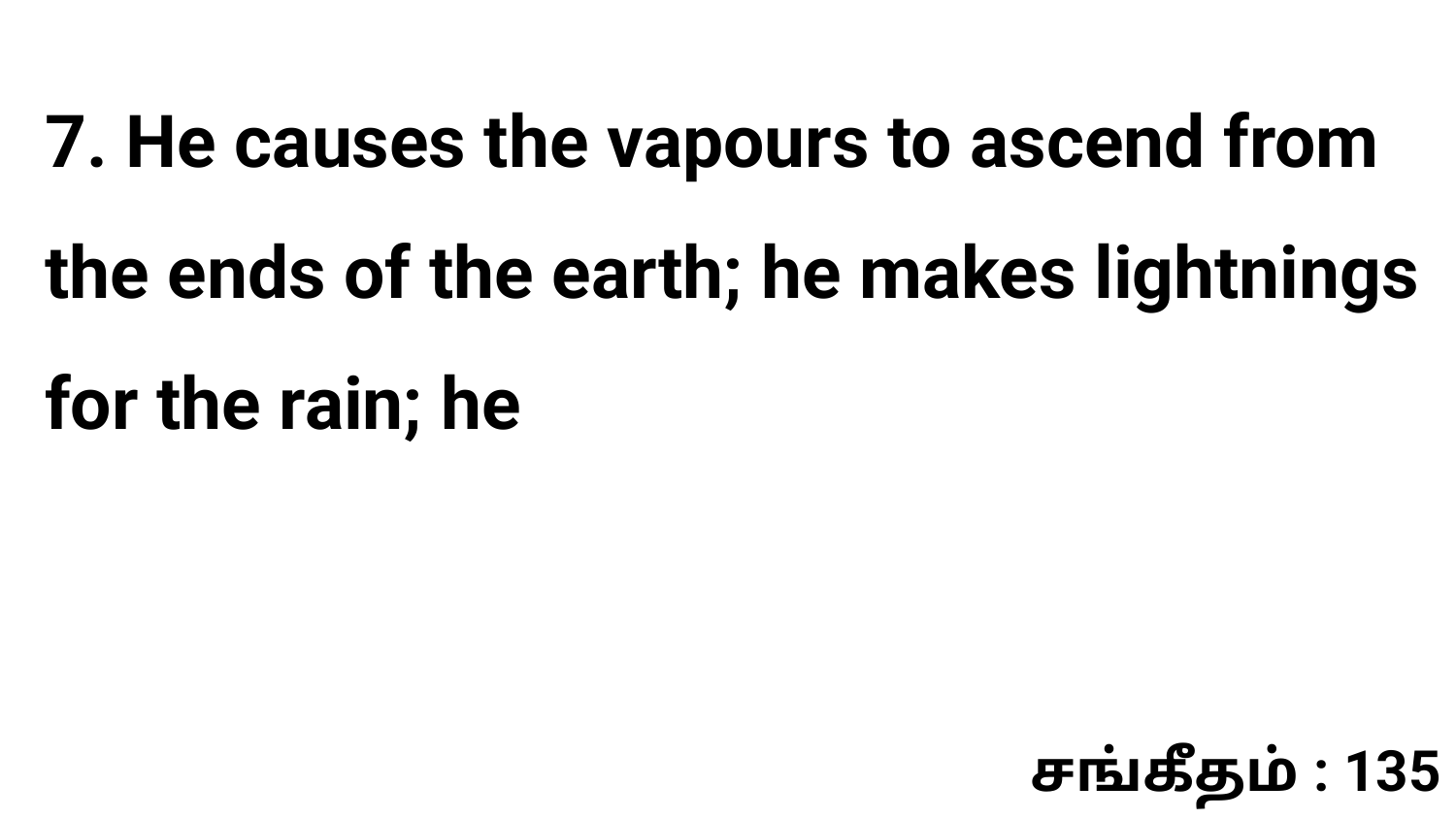

7. He causes the vapours to ascend from the ends of the earth; he makes lightnings for the rain; he
சங்கீதம் : 135